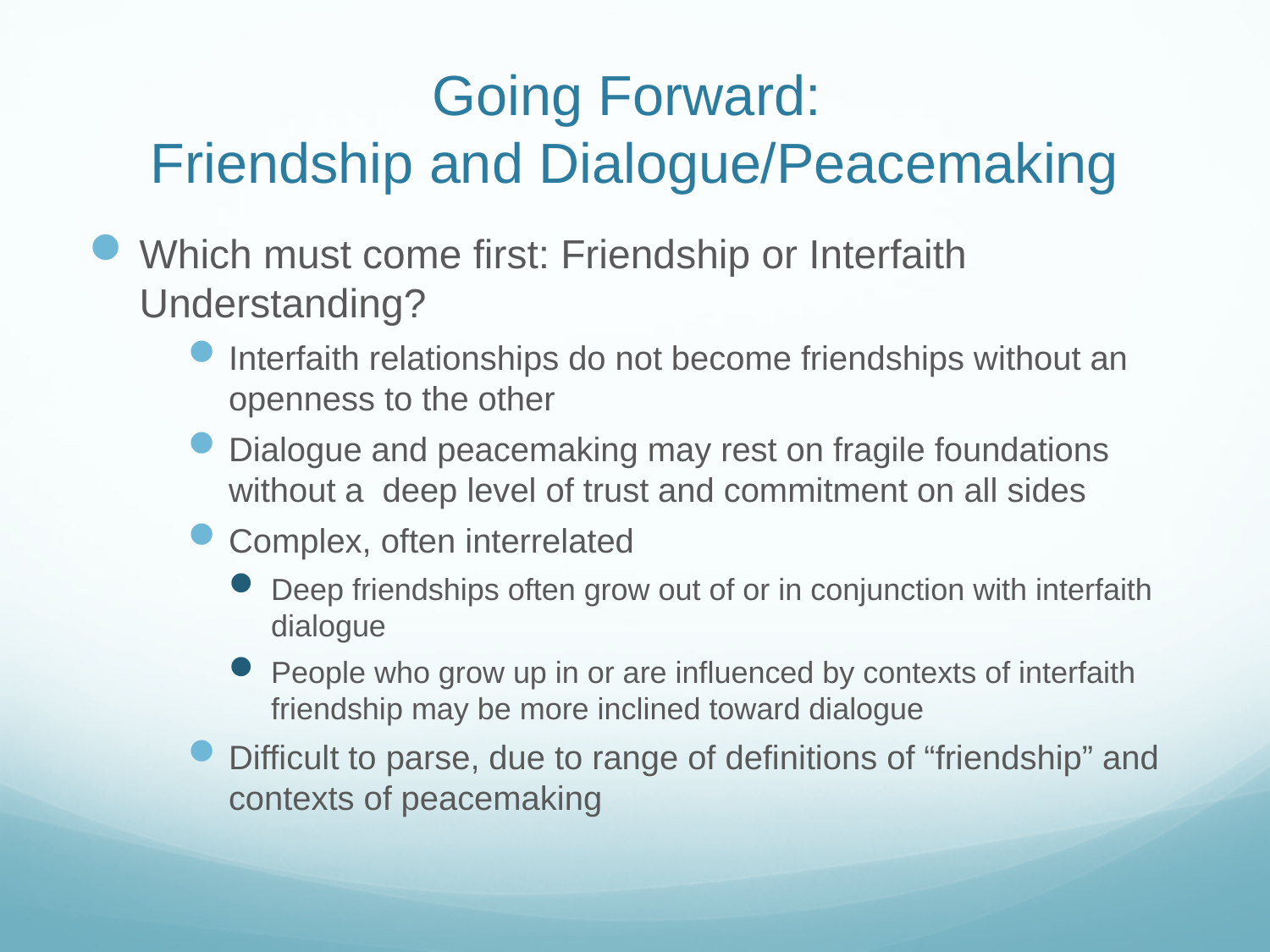

# Going Forward: Friendship and Dialogue/Peacemaking
Which must come first: Friendship or Interfaith Understanding?
Interfaith relationships do not become friendships without an openness to the other
Dialogue and peacemaking may rest on fragile foundations without a  deep level of trust and commitment on all sides
Complex, often interrelated
Deep friendships often grow out of or in conjunction with interfaith dialogue
People who grow up in or are influenced by contexts of interfaith friendship may be more inclined toward dialogue
Difficult to parse, due to range of definitions of “friendship” and contexts of peacemaking